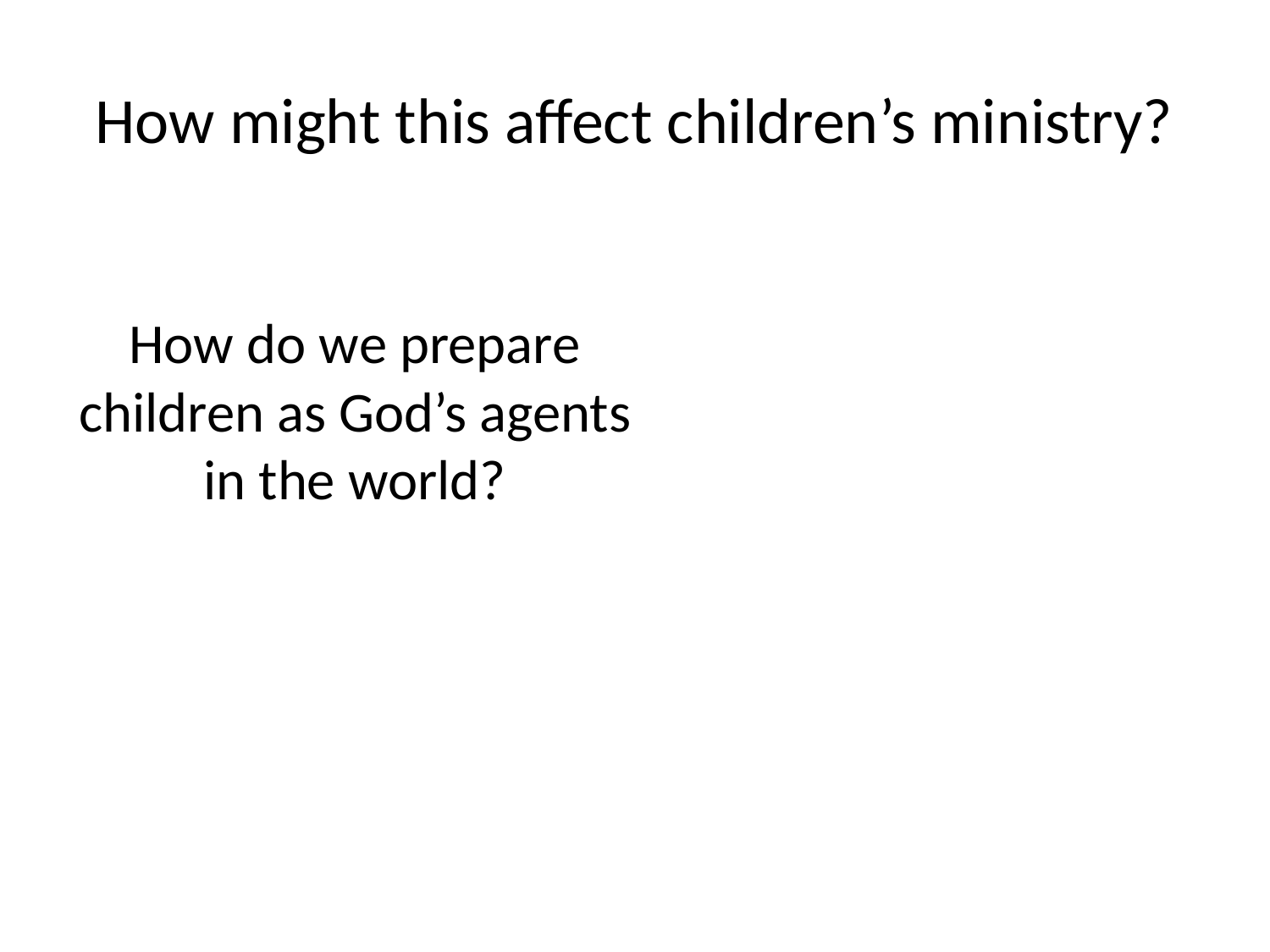

# How might this affect children’s ministry?

How do we prepare children as God’s agents in the world?